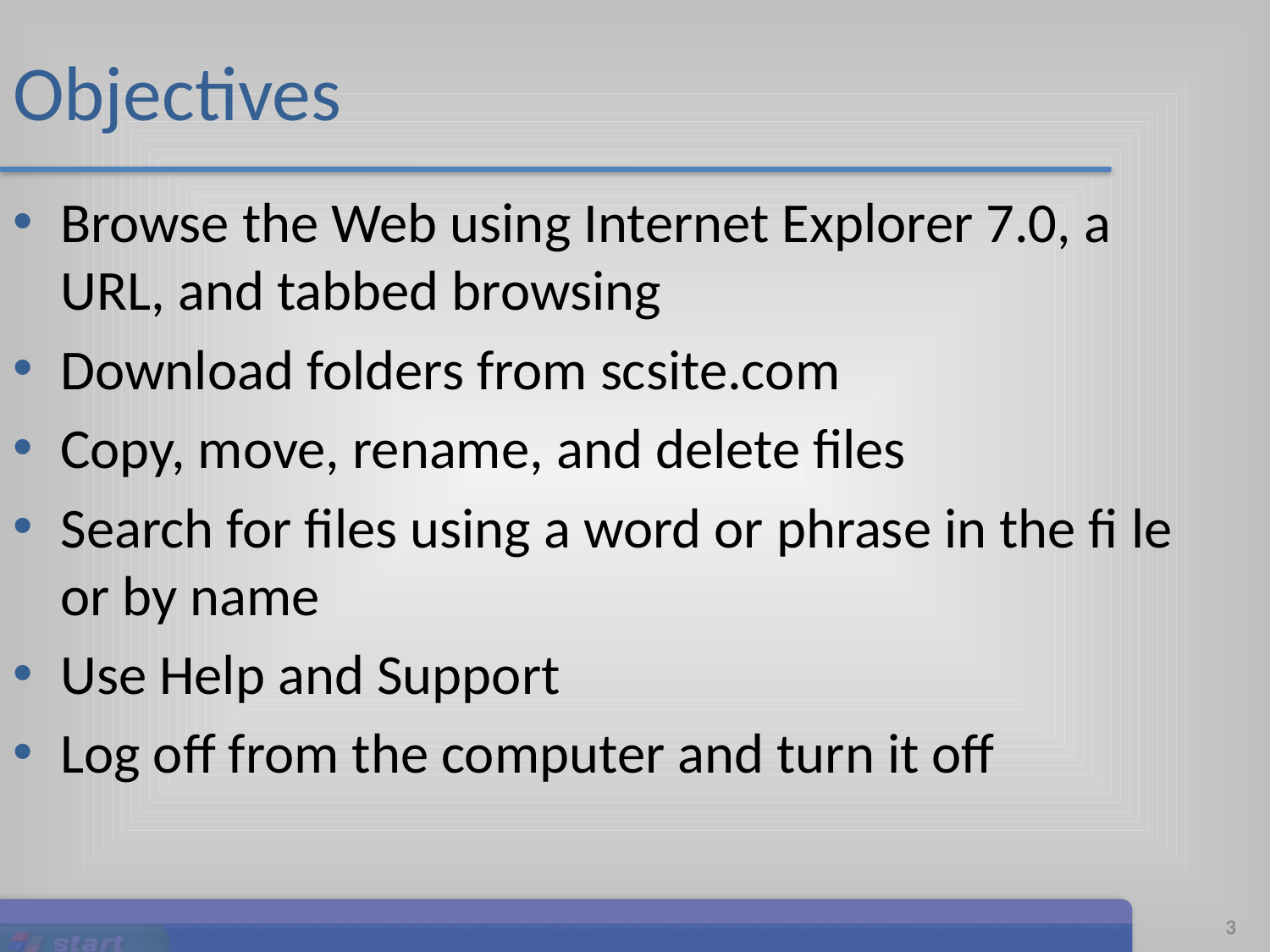

# Objectives
Browse the Web using Internet Explorer 7.0, a URL, and tabbed browsing
Download folders from scsite.com
Copy, move, rename, and delete files
Search for files using a word or phrase in the fi le or by name
Use Help and Support
Log off from the computer and turn it off

Microsoft Office 2007: Introductory Concepts and Techniques
3